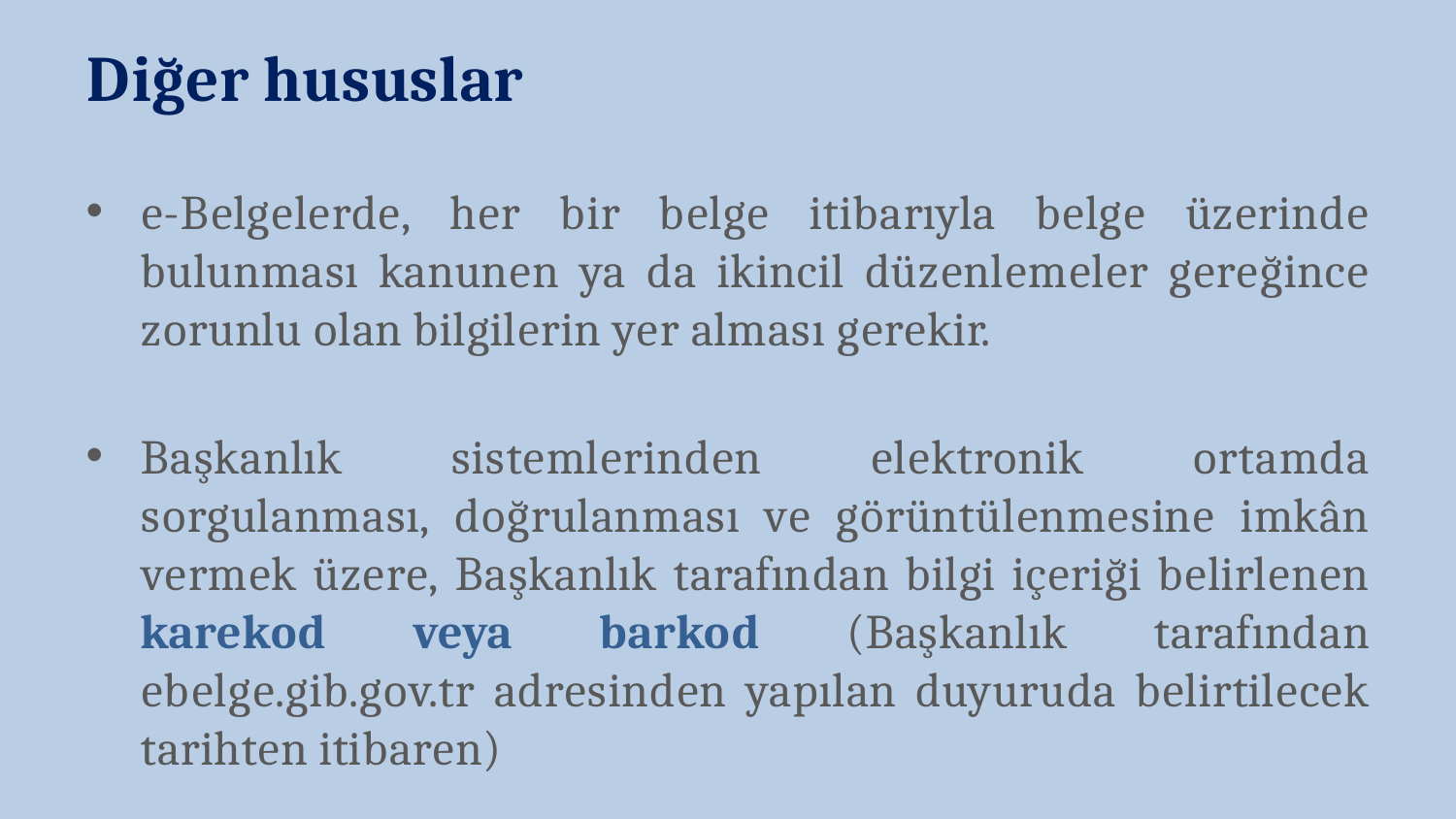

Diğer hususlar
e-Belgelerde, her bir belge itibarıyla belge üzerinde bulunması kanunen ya da ikincil düzenlemeler gereğince zorunlu olan bilgilerin yer alması gerekir.

Başkanlık sistemlerinden elektronik ortamda sorgulanması, doğrulanması ve görüntülenmesine imkân vermek üzere, Başkanlık tarafından bilgi içeriği belirlenen karekod veya barkod (Başkanlık tarafından ebelge.gib.gov.tr adresinden yapılan duyuruda belirtilecek tarihten itibaren)

Başkanlık tarafından belirlenen ve duyurulan ilave bilgiler

Mükelleflerin kendi ihtiyaçlarına ilişkin olarak ekleyecekleri diğer bilgiler